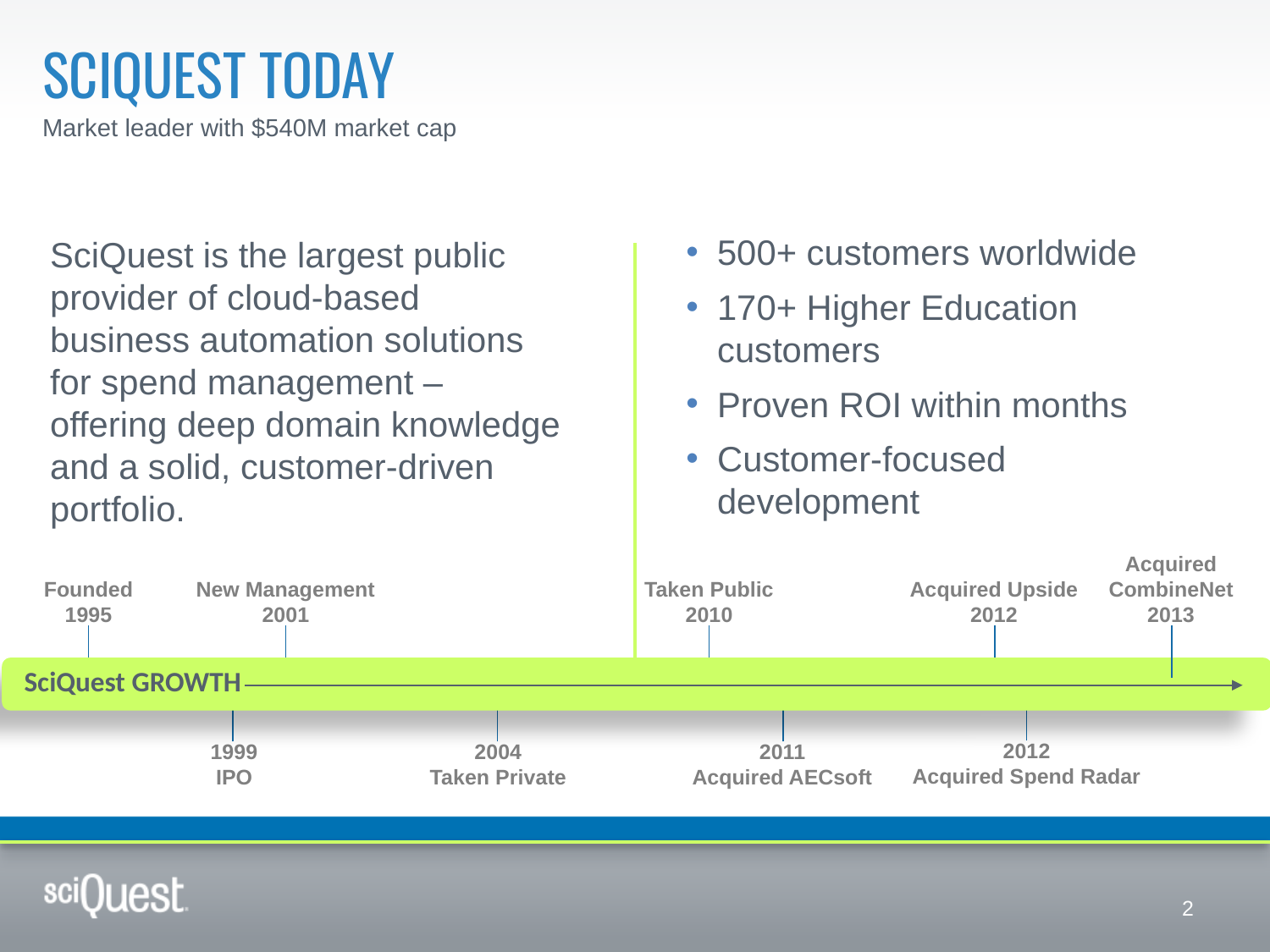

# Sciquest TODAY
Market leader with $540M market cap
500+ customers worldwide
170+ Higher Education customers
Proven ROI within months
Customer-focused development

SciQuest is the largest public provider of cloud-based business automation solutions for spend management – offering deep domain knowledge and a solid, customer-driven portfolio.
Acquired CombineNet
2013
Acquired Upside
2012
Founded
1995
New Management
2001
Taken Public
2010
SciQuest GROWTH

2012
Acquired Spend Radar
1999
IPO
2004
Taken Private
2011
Acquired AECsoft
2